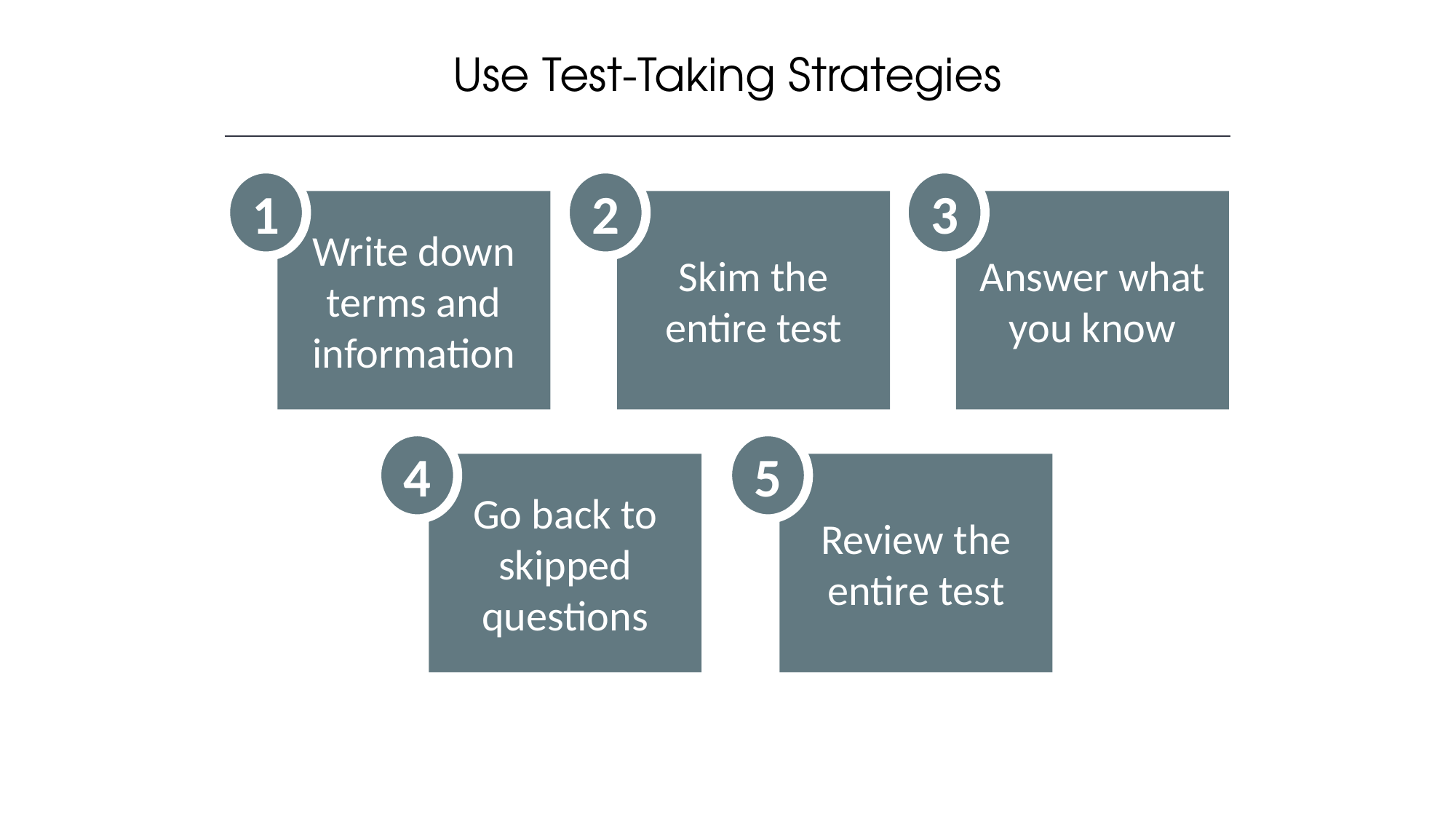

Use Test-Taking Strategies
1
Write down terms and information
2
Skim the entire test
3
Answer what you know
4
Go back to skipped questions
5
Review the entire test